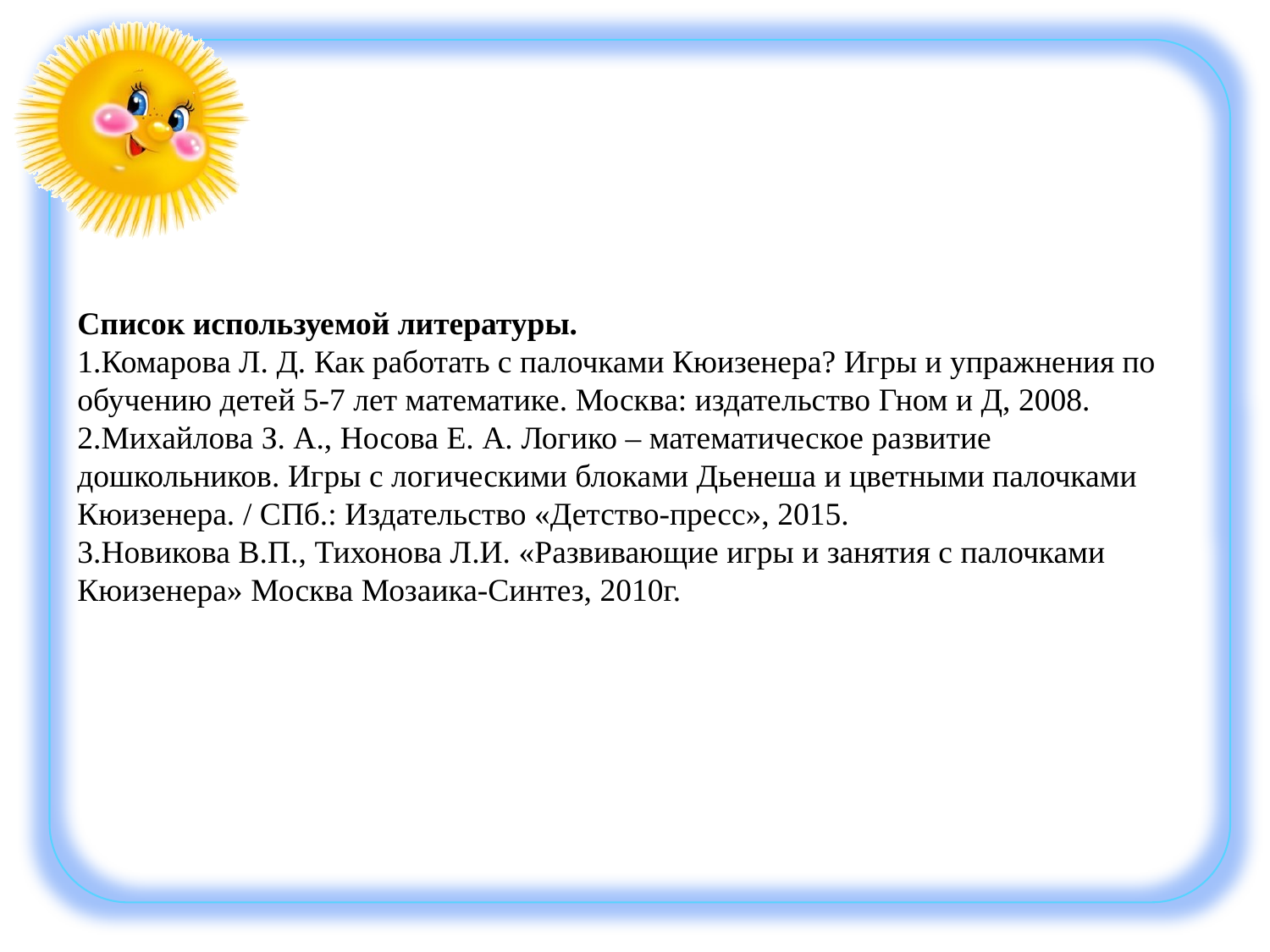

Список используемой литературы.
1.Комарова Л. Д. Как работать с палочками Кюизенера? Игры и упражнения по обучению детей 5-7 лет математике. Москва: издательство Гном и Д, 2008.
2.Михайлова З. А., Носова Е. А. Логико – математическое развитие дошкольников. Игры с логическими блоками Дьенеша и цветными палочками Кюизенера. / СПб.: Издательство «Детство-пресс», 2015.
3.Новикова В.П., Тихонова Л.И. «Развивающие игры и занятия с палочками Кюизенера» Москва Мозаика-Синтез, 2010г.